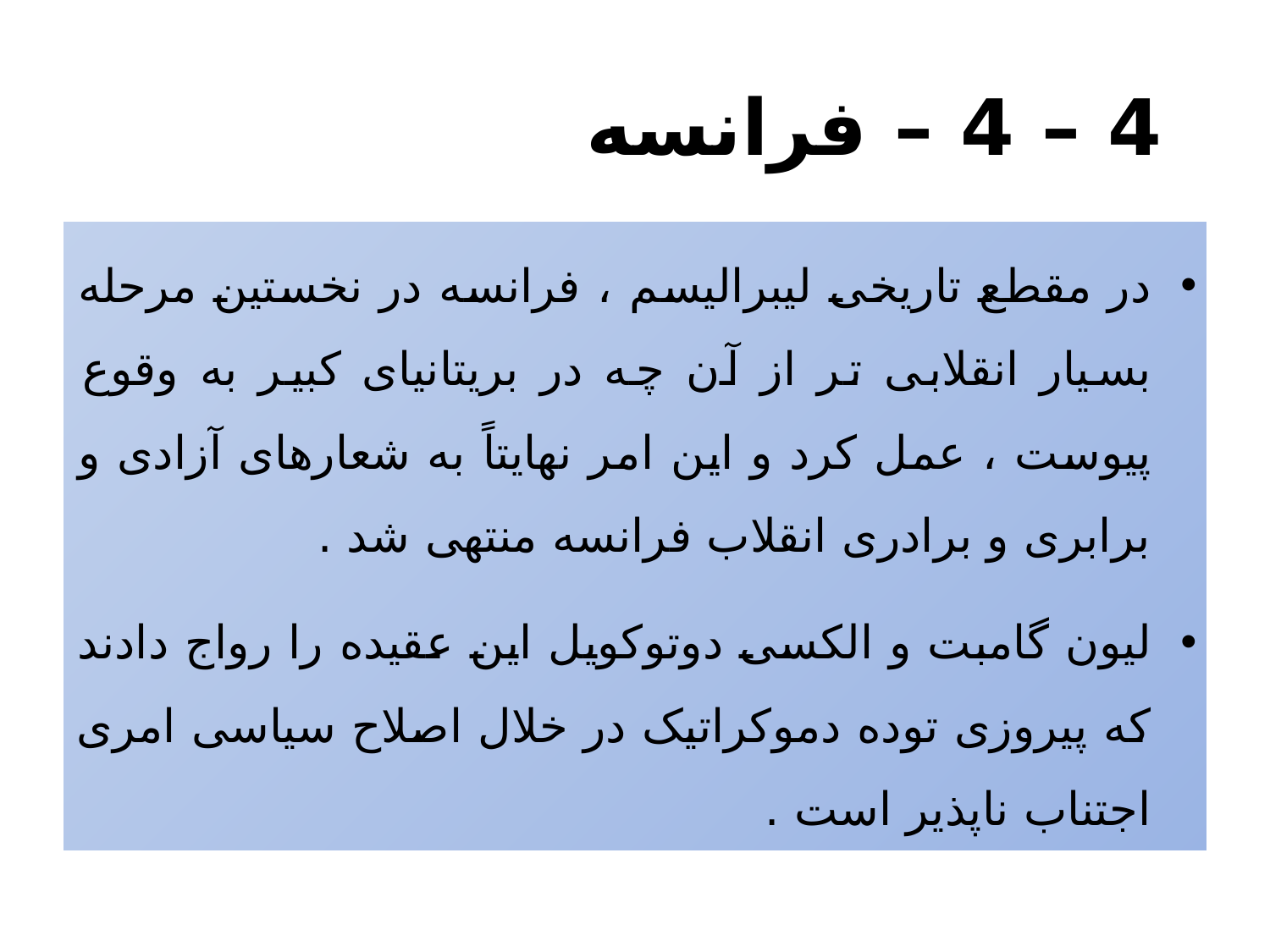

# 4 – 4 – فرانسه
در مقطع تاریخی لیبرالیسم ، فرانسه در نخستین مرحله بسیار انقلابی تر از آن چه در بریتانیای کبیر به وقوع پیوست ، عمل کرد و این امر نهایتاً به شعارهای آزادی و برابری و برادری انقلاب فرانسه منتهی شد .
لیون گامبت و الکسی دوتوکویل این عقیده را رواج دادند که پیروزی توده دموکراتیک در خلال اصلاح سیاسی امری اجتناب ناپذیر است .